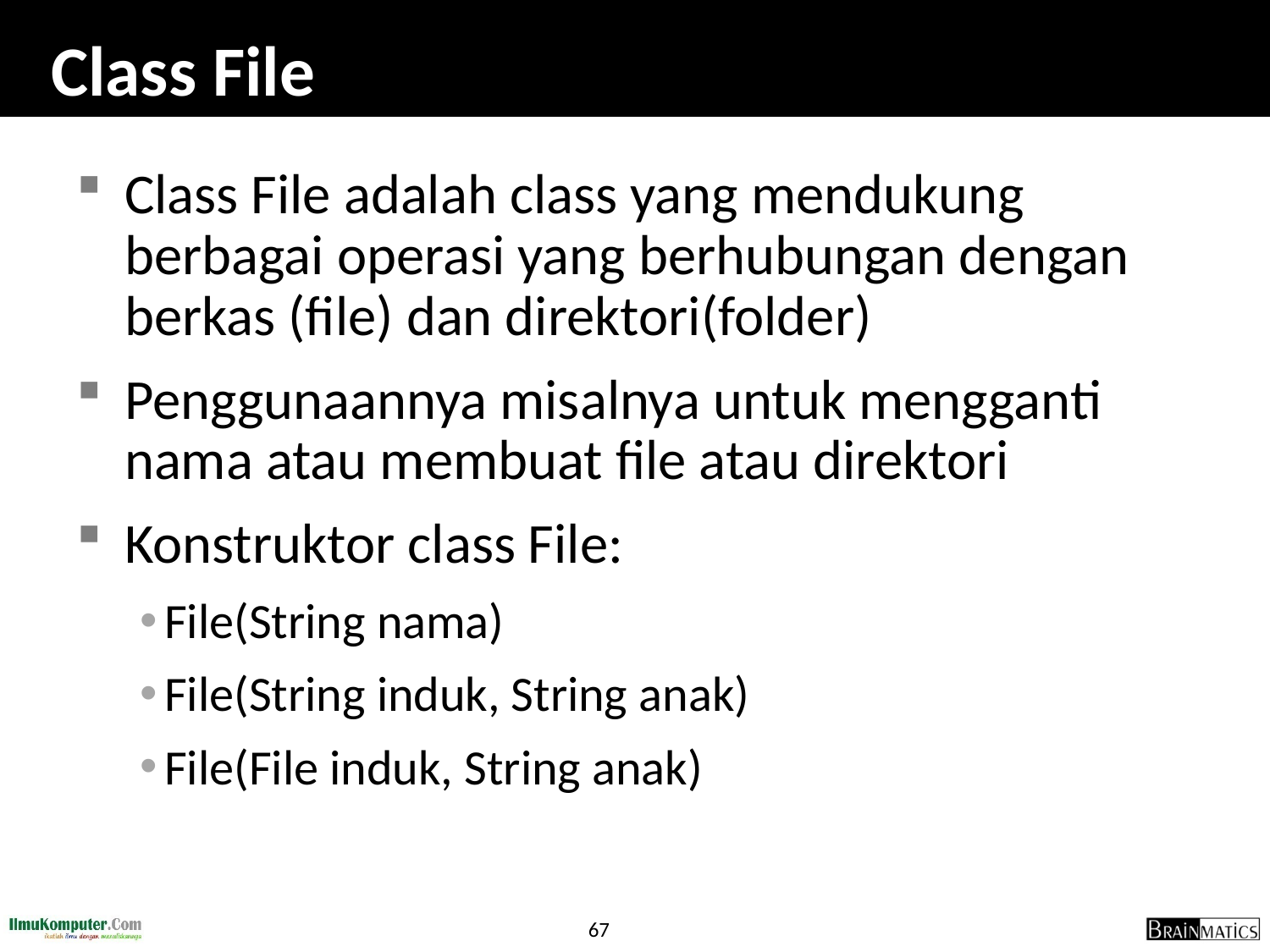

# Class File
Class File adalah class yang mendukung berbagai operasi yang berhubungan dengan berkas (file) dan direktori(folder)
Penggunaannya misalnya untuk mengganti nama atau membuat file atau direktori
Konstruktor class File:
File(String nama)
File(String induk, String anak)
File(File induk, String anak)